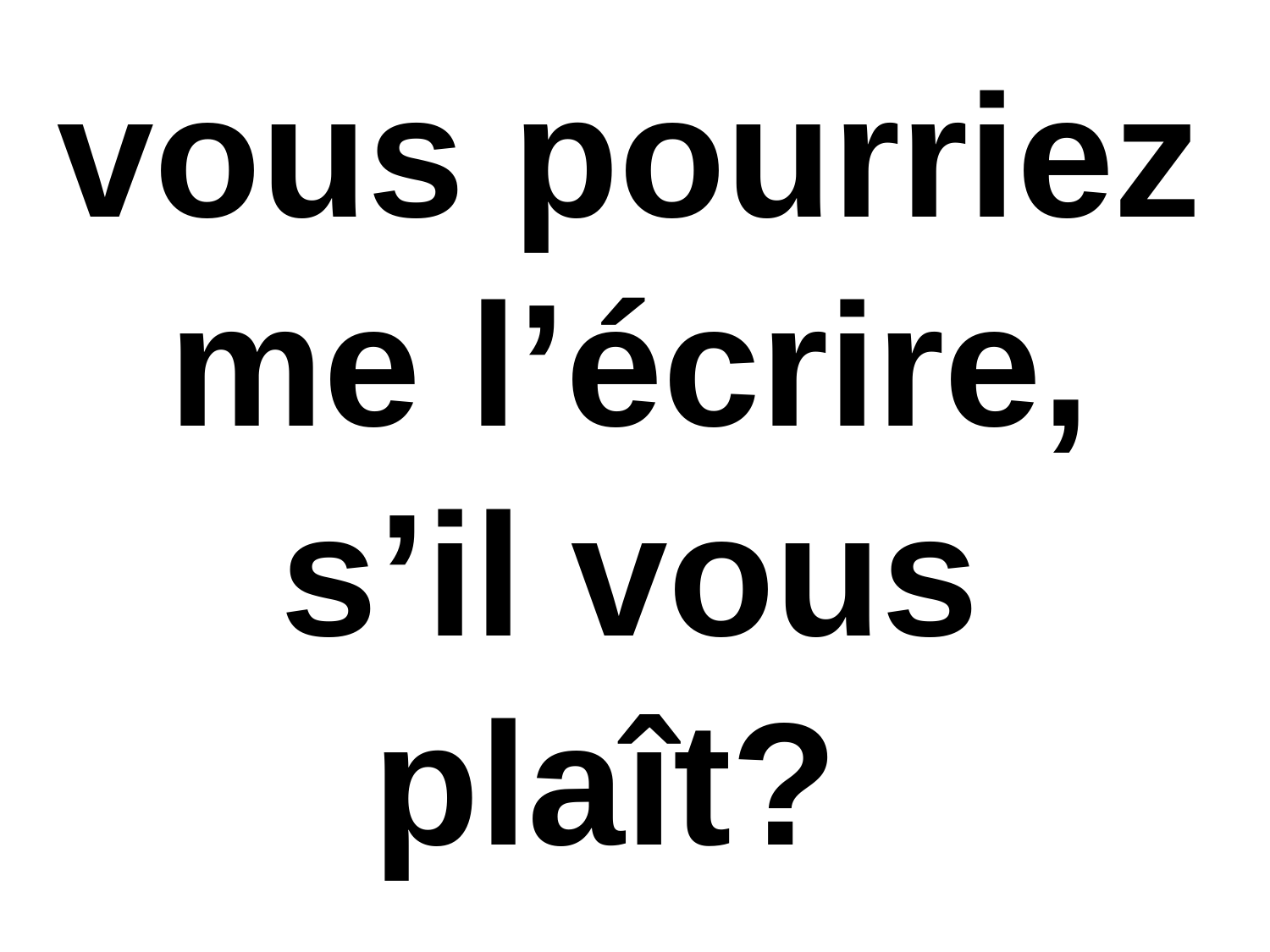

vous pourriez me l’écrire, s’il vous plaît?